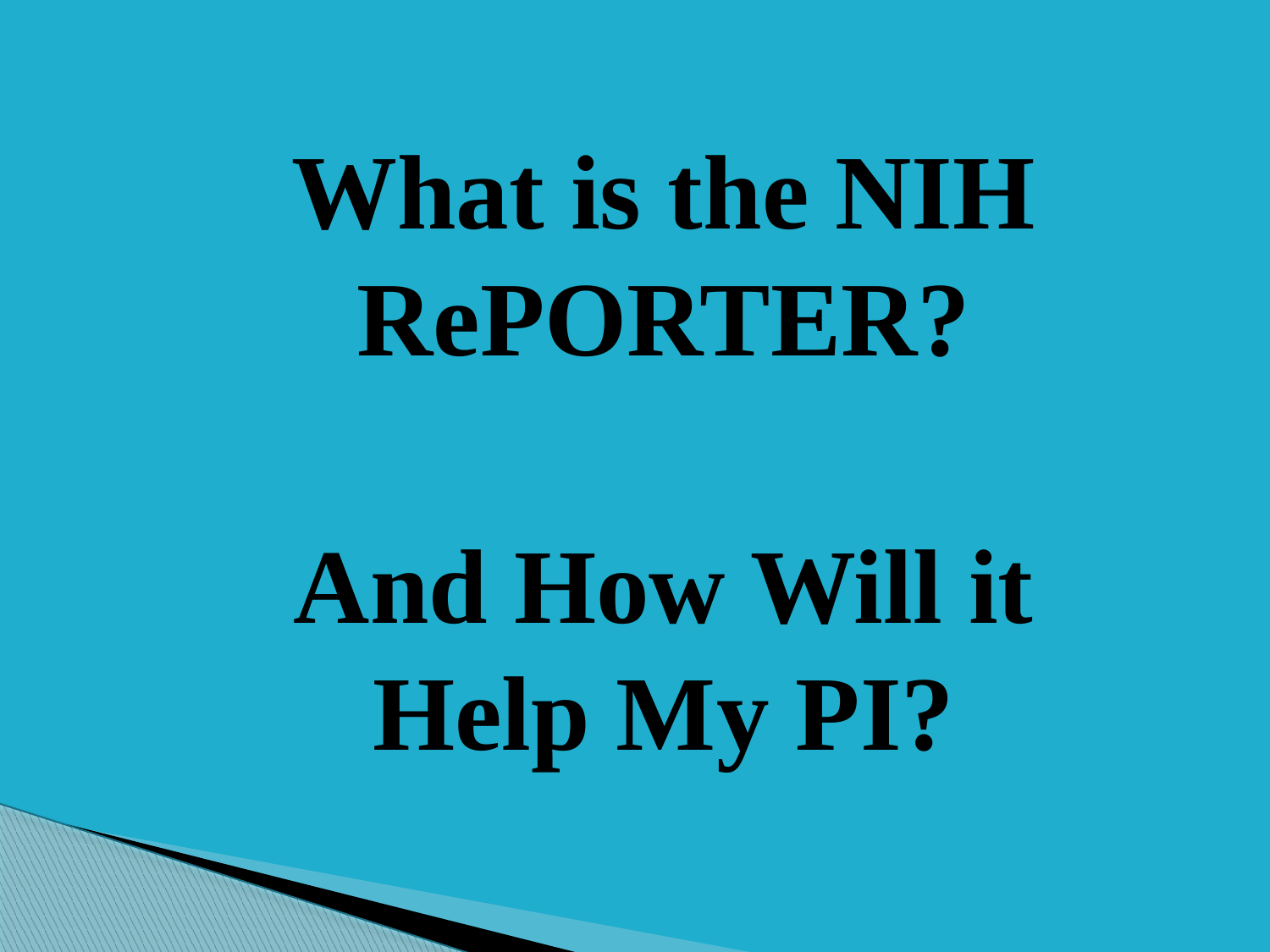

What is the NIH RePORTER?

And How Will it Help My PI?